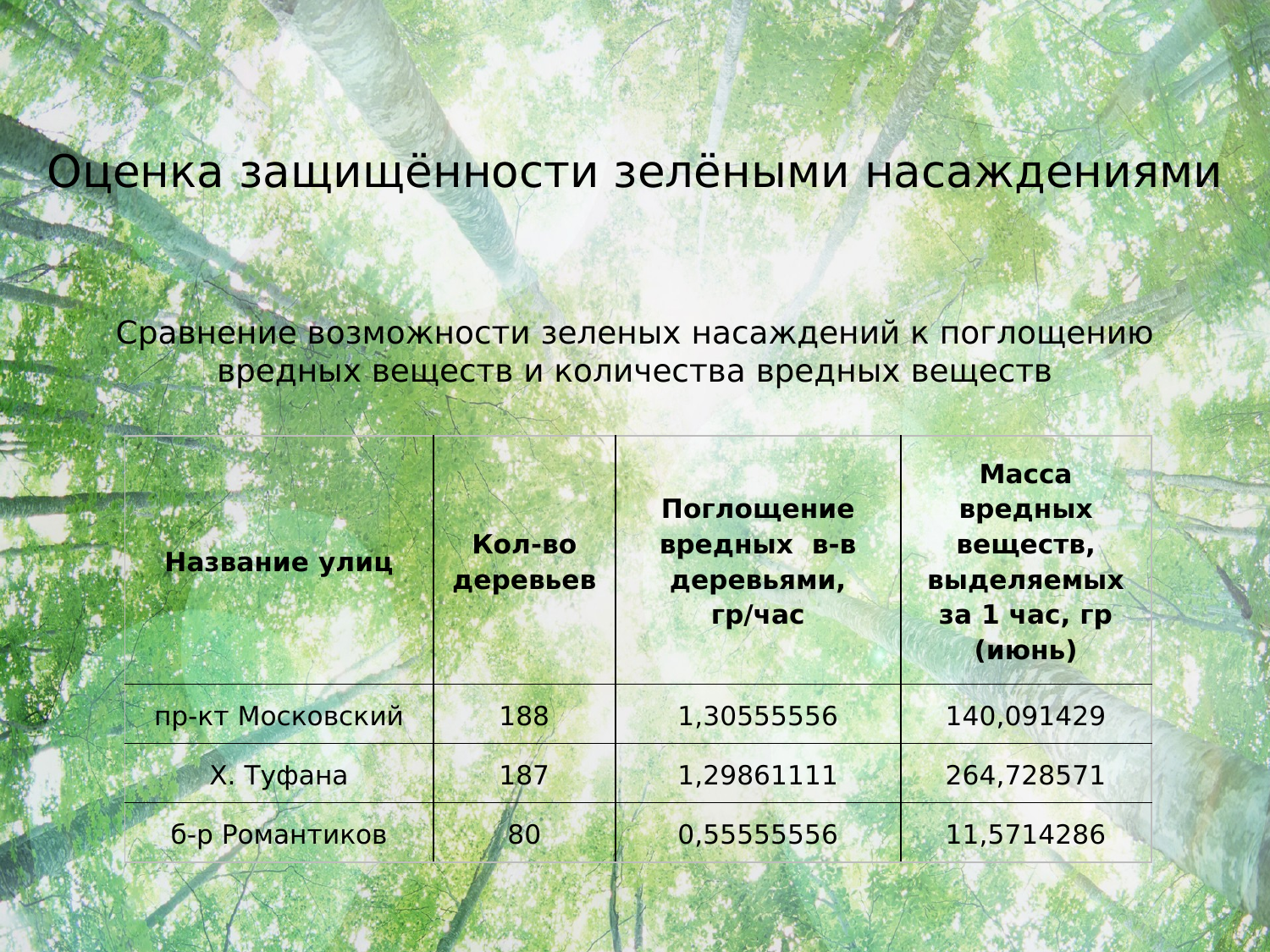

# Оценка защищённости зелёными насаждениями
Сравнение возможности зеленых насаждений к поглощению вредных веществ и количества вредных веществ
| Название улиц | Кол-во деревьев | Поглощение вредных в-в деревьями, гр/час | Масса вредных веществ, выделяемых за 1 час, гр (июнь) |
| --- | --- | --- | --- |
| пр-кт Московский | 188 | 1,30555556 | 140,091429 |
| Х. Туфана | 187 | 1,29861111 | 264,728571 |
| б-р Романтиков | 80 | 0,55555556 | 11,5714286 |